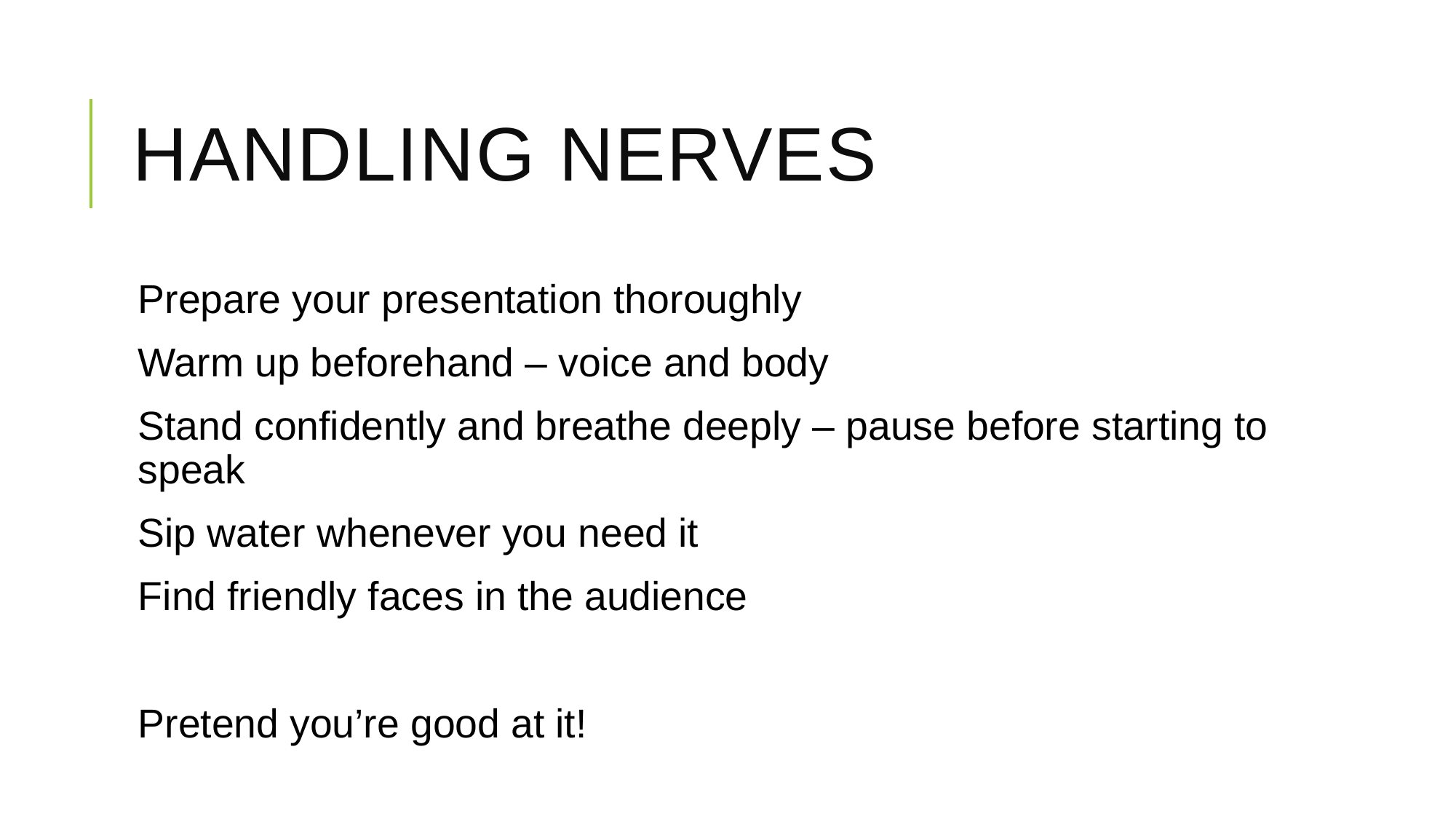

# Handling Nerves
Prepare your presentation thoroughly
Warm up beforehand – voice and body
Stand confidently and breathe deeply – pause before starting to speak
Sip water whenever you need it
Find friendly faces in the audience

Pretend you’re good at it!